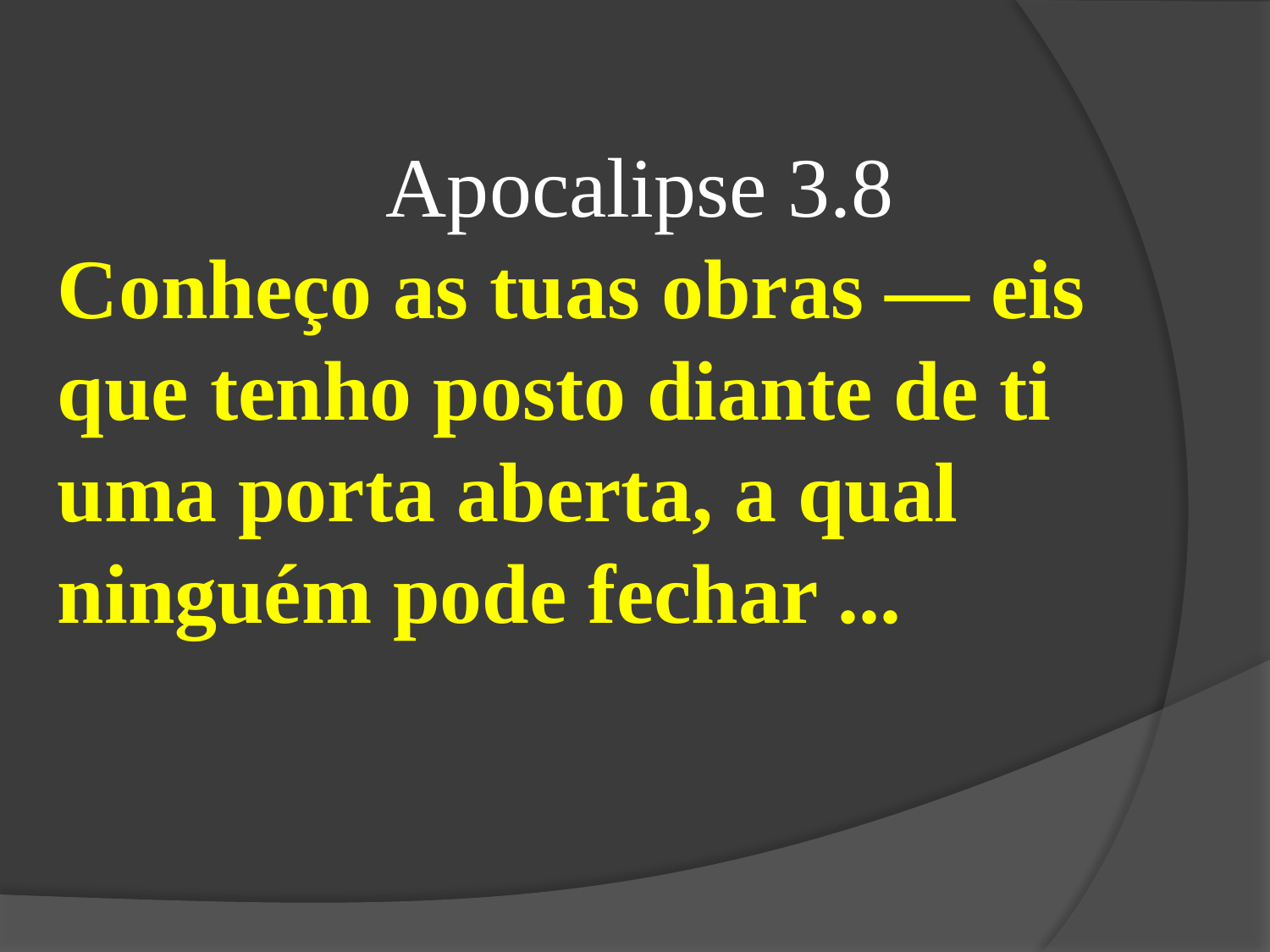

Apocalipse 3.8
Conheço as tuas obras — eis que tenho posto diante de ti uma porta aberta, a qual ninguém pode fechar ...